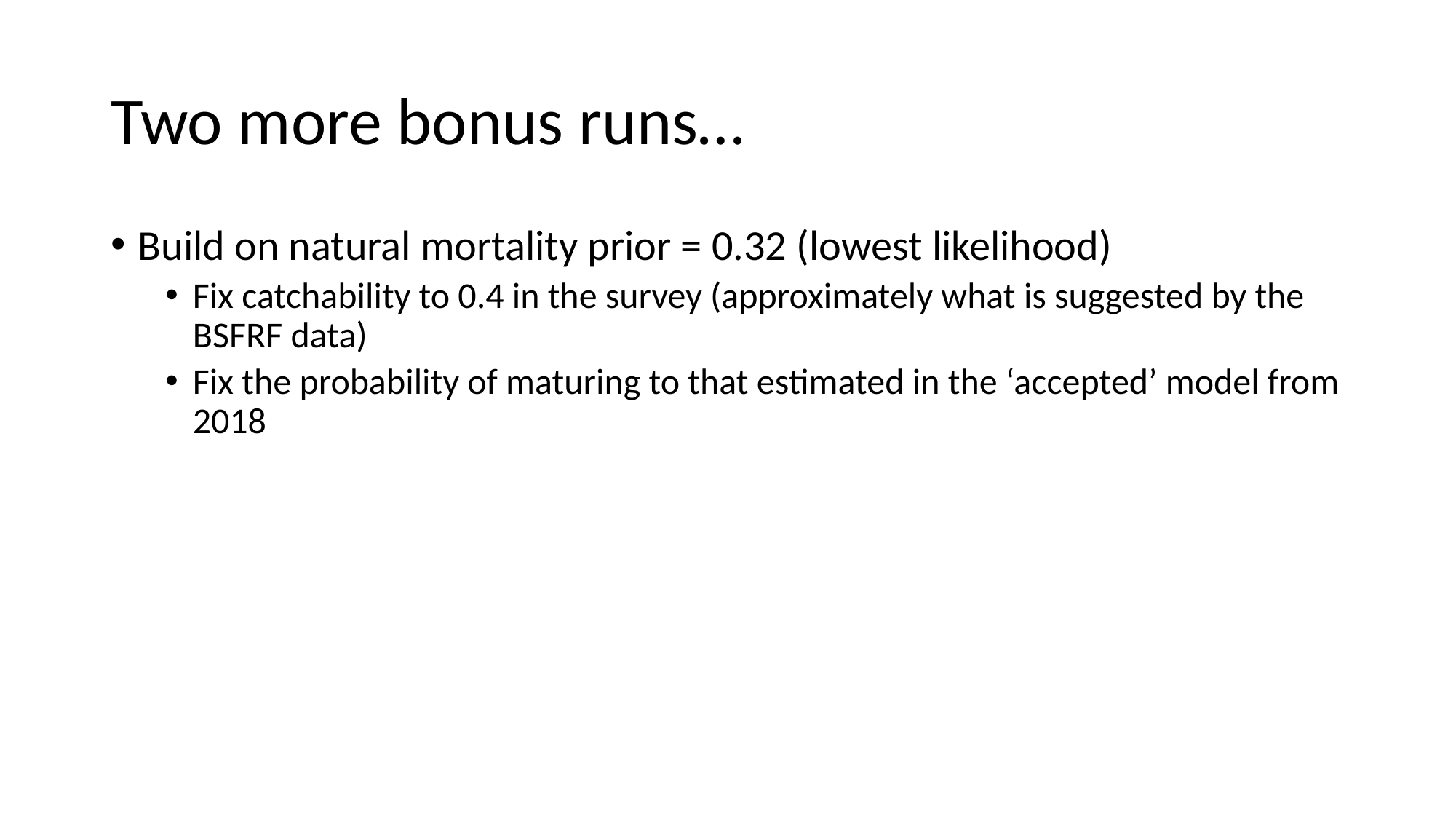

# Two more bonus runs…
Build on natural mortality prior = 0.32 (lowest likelihood)
Fix catchability to 0.4 in the survey (approximately what is suggested by the BSFRF data)
Fix the probability of maturing to that estimated in the ‘accepted’ model from 2018